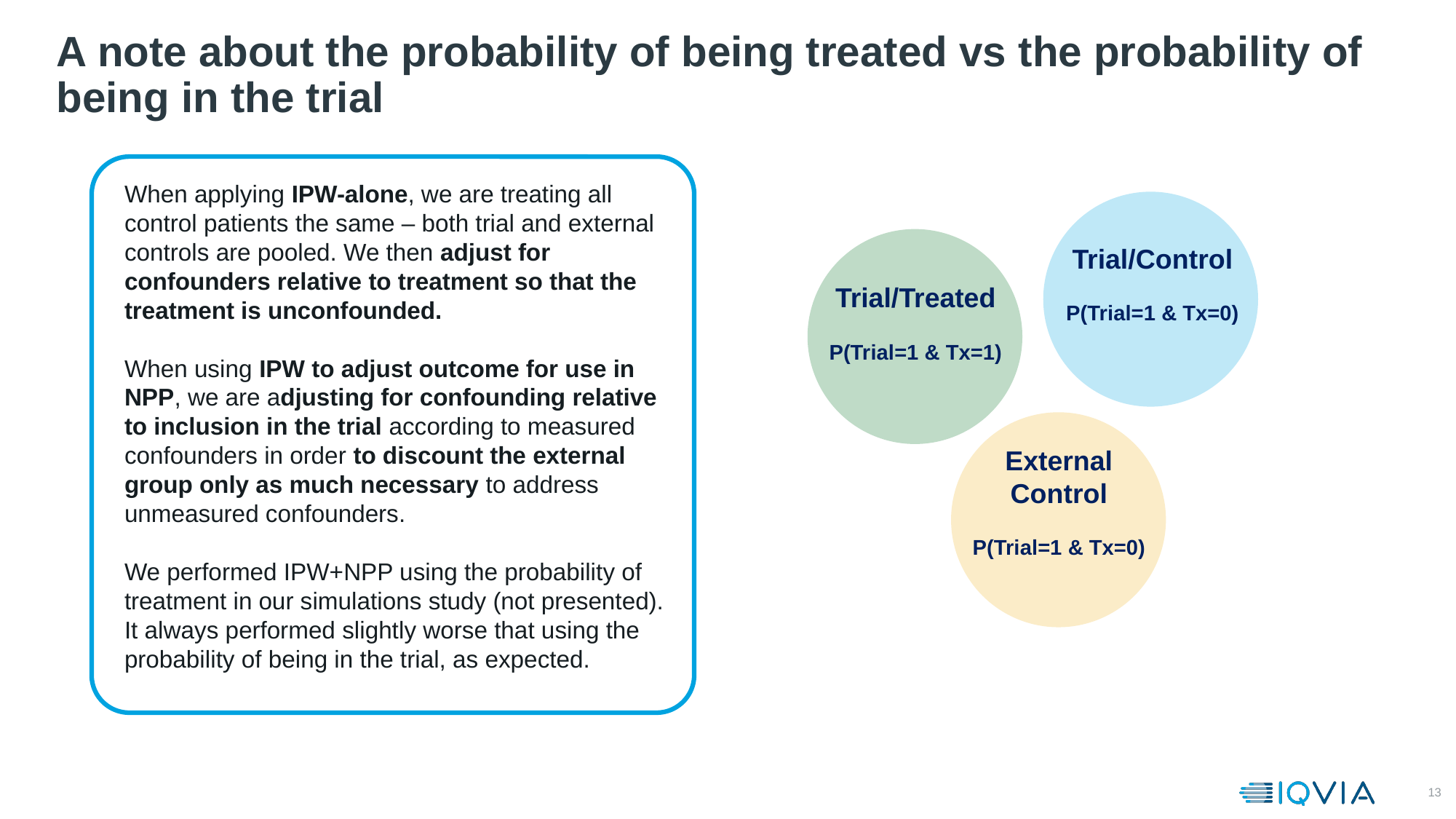

# A note about the probability of being treated vs the probability of being in the trial
When applying IPW-alone, we are treating all control patients the same – both trial and external controls are pooled. We then adjust for confounders relative to treatment so that the treatment is unconfounded.

When using IPW to adjust outcome for use in NPP, we are adjusting for confounding relative to inclusion in the trial according to measured confounders in order to discount the external group only as much necessary to address unmeasured confounders.

We performed IPW+NPP using the probability of treatment in our simulations study (not presented). It always performed slightly worse that using the probability of being in the trial, as expected.

Trial/Control

P(Trial=1 & Tx=0)

Trial/Treated

P(Trial=1 & Tx=1)

External Control

P(Trial=1 & Tx=0)